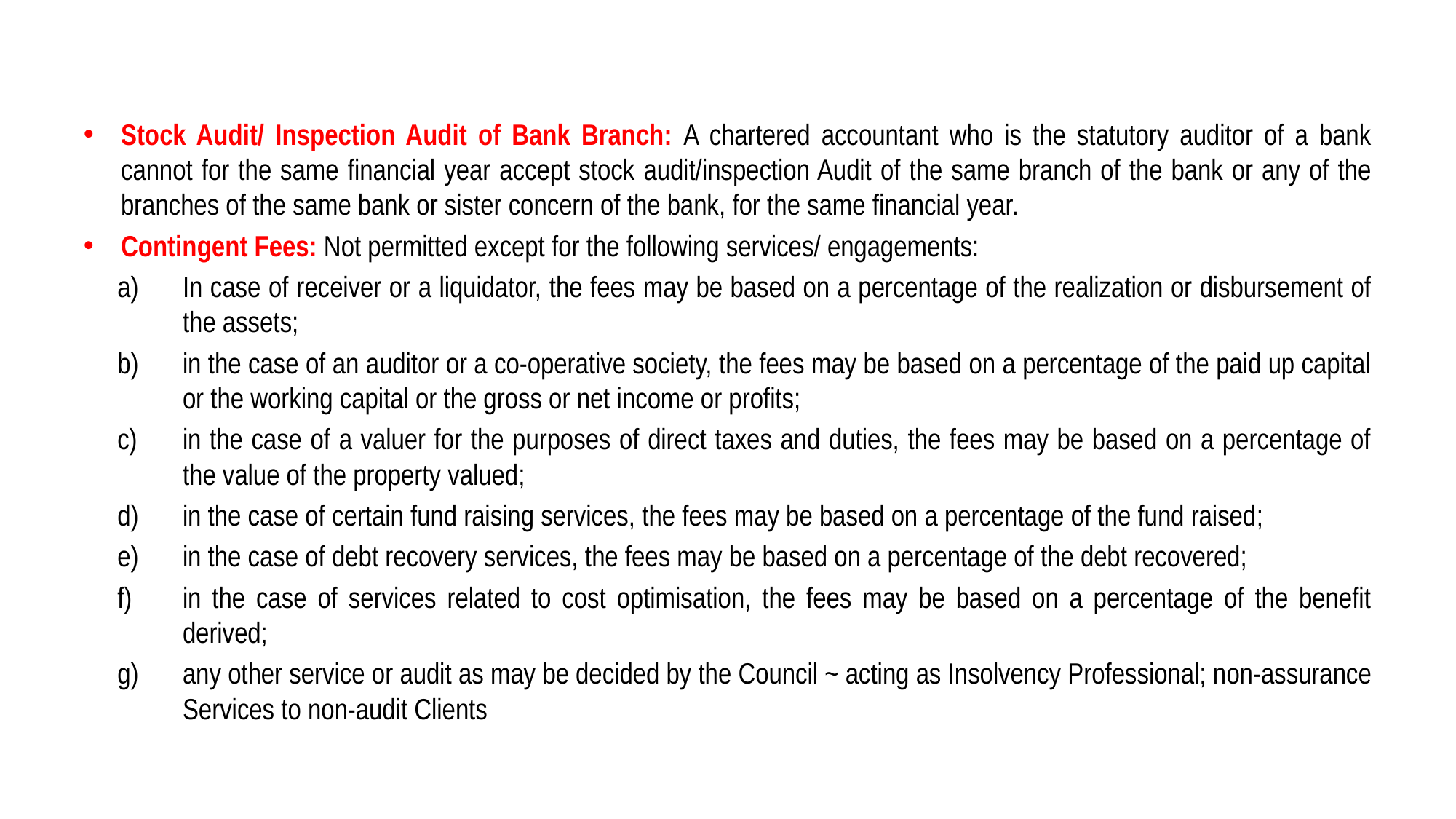

Stock Audit/ Inspection Audit of Bank Branch: A chartered accountant who is the statutory auditor of a bank cannot for the same financial year accept stock audit/inspection Audit of the same branch of the bank or any of the branches of the same bank or sister concern of the bank, for the same financial year.
Contingent Fees: Not permitted except for the following services/ engagements:
In case of receiver or a liquidator, the fees may be based on a percentage of the realization or disbursement of the assets;
in the case of an auditor or a co-operative society, the fees may be based on a percentage of the paid up capital or the working capital or the gross or net income or profits;
in the case of a valuer for the purposes of direct taxes and duties, the fees may be based on a percentage of the value of the property valued;
in the case of certain fund raising services, the fees may be based on a percentage of the fund raised;
in the case of debt recovery services, the fees may be based on a percentage of the debt recovered;
in the case of services related to cost optimisation, the fees may be based on a percentage of the benefit derived;
any other service or audit as may be decided by the Council ~ acting as Insolvency Professional; non-assurance Services to non-audit Clients